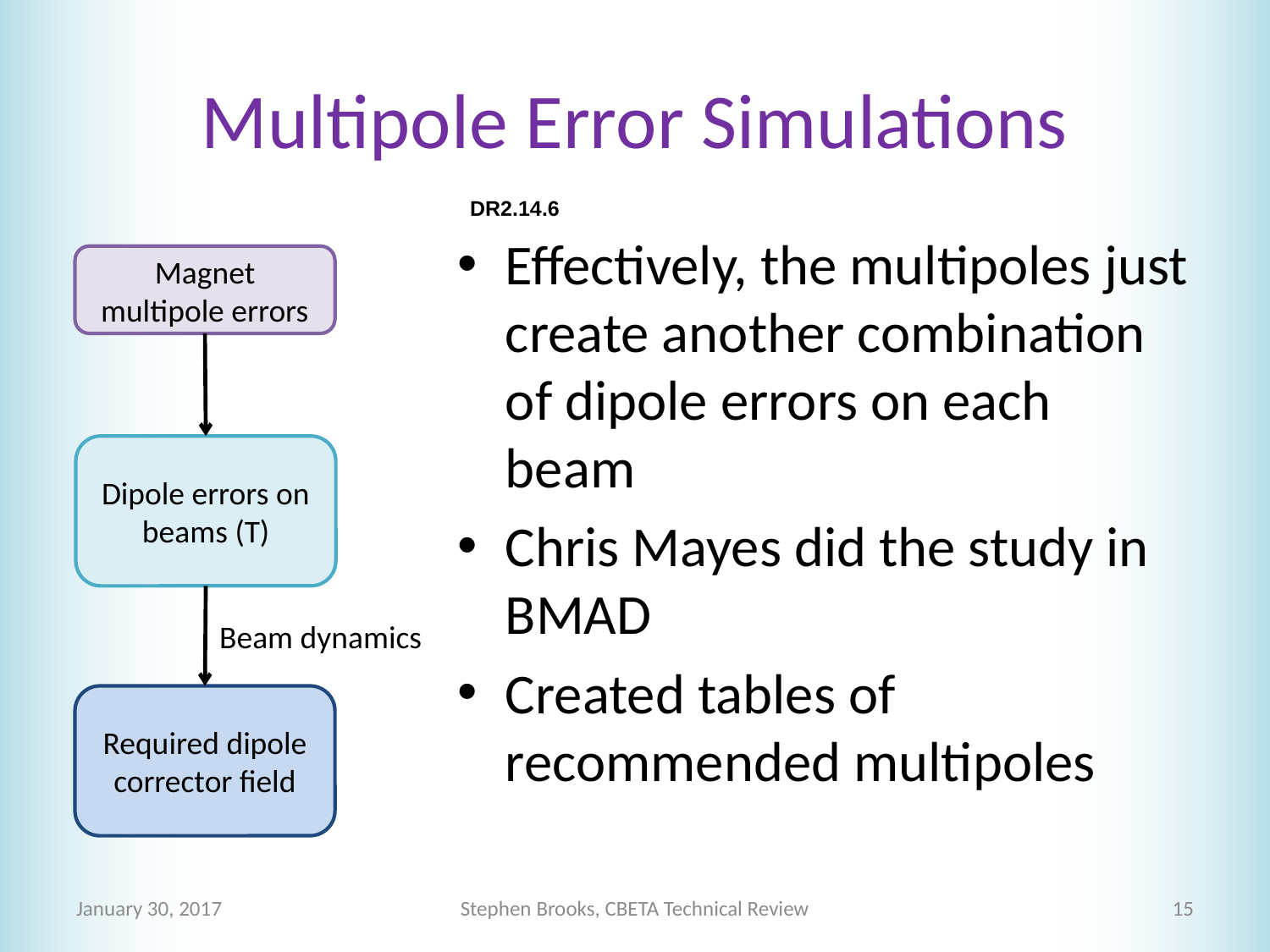

# Multipole Error Simulations
DR2.14.6
Effectively, the multipoles just create another combination of dipole errors on each beam
Chris Mayes did the study in BMAD
Created tables of recommended multipoles
Magnet multipole errors
Dipole errors on beams (T)
Beam dynamics
Required dipole corrector field
January 30, 2017
Stephen Brooks, CBETA Technical Review
15